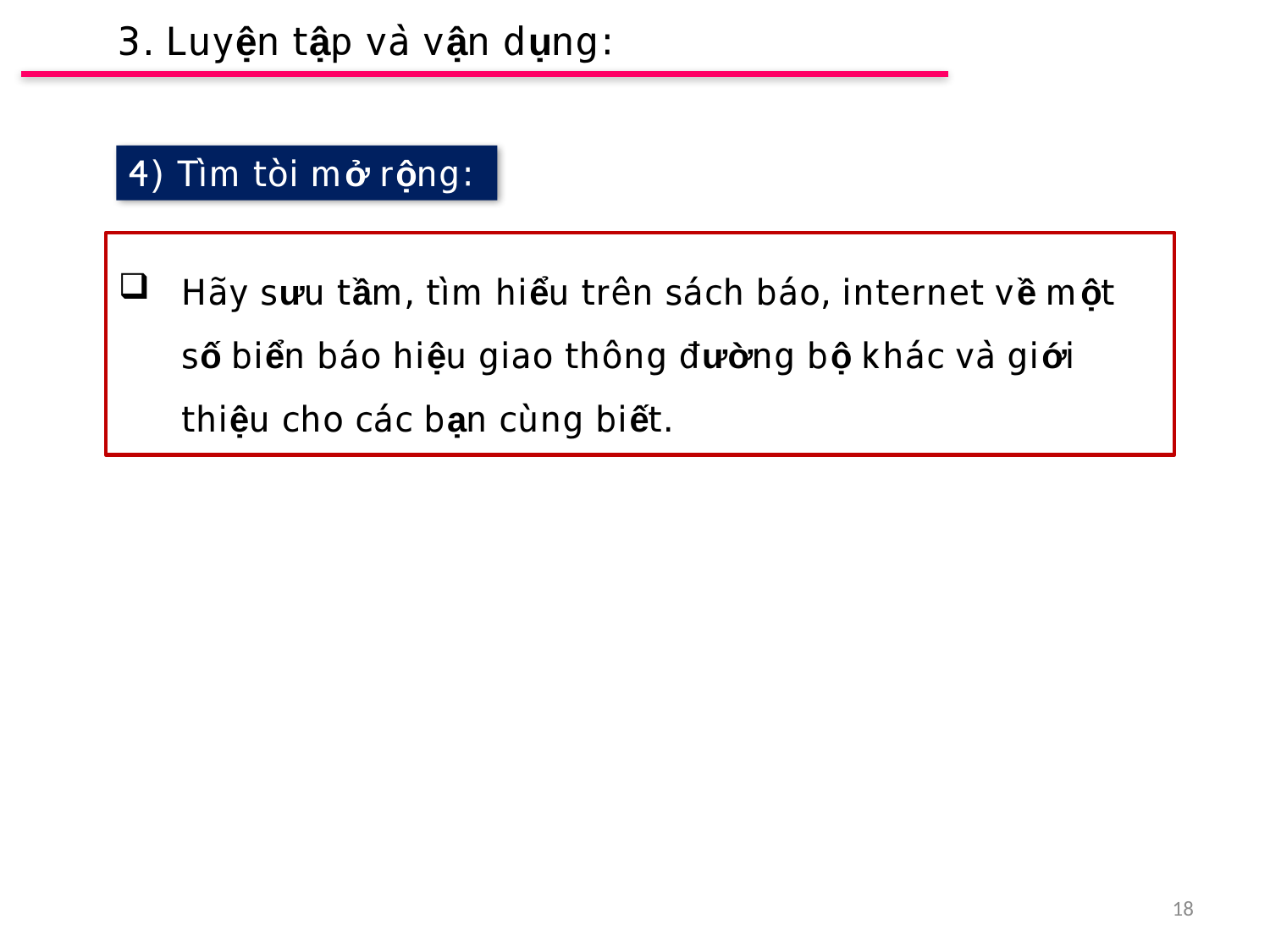

3. Luyện tập và vận dụng:
4) Tìm tòi mở rộng:
Hãy sưu tầm, tìm hiểu trên sách báo, internet về một số biển báo hiệu giao thông đường bộ khác và giới thiệu cho các bạn cùng biết.
18